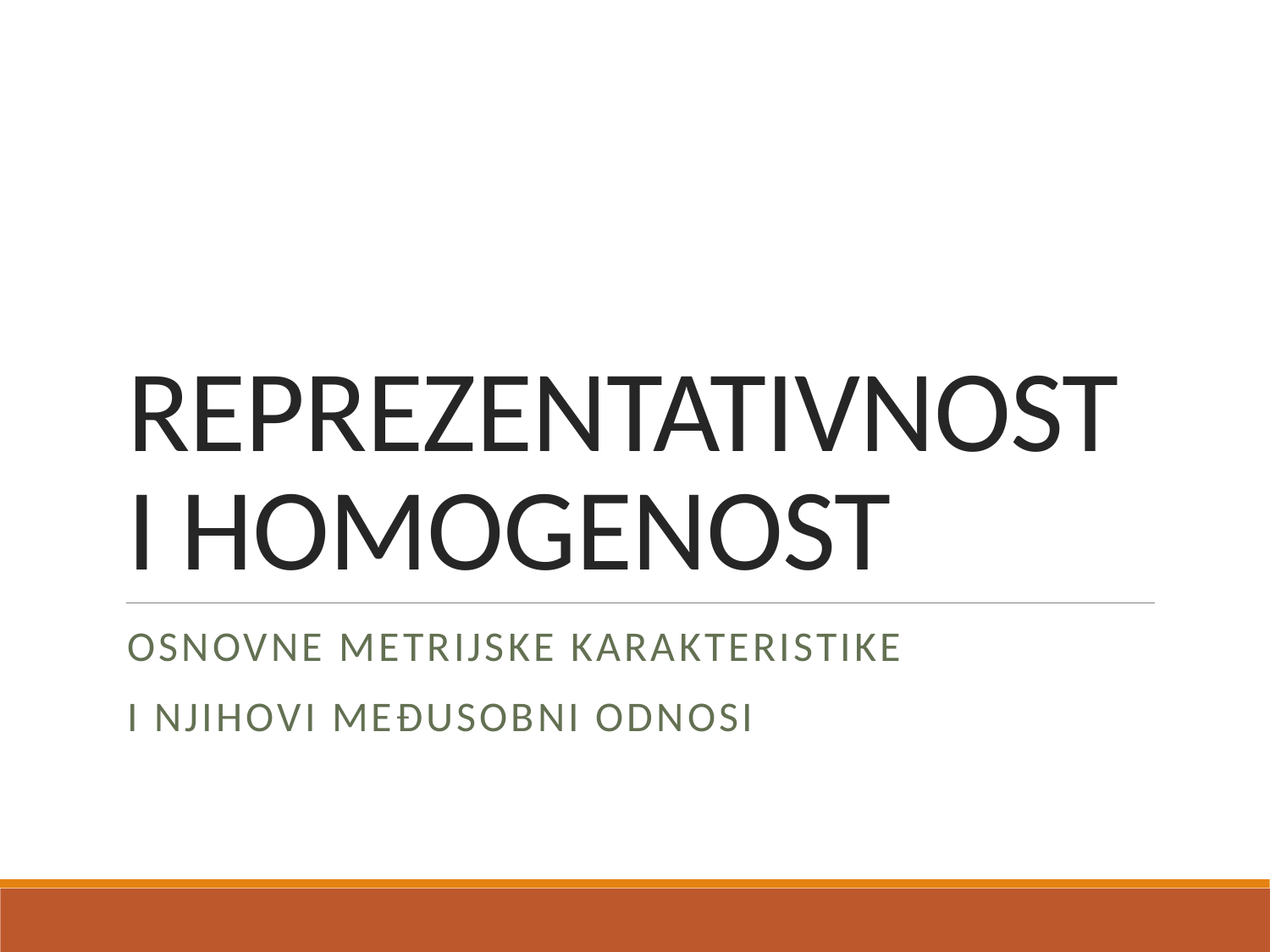

# REPREZENTATIVNOST I HOMOGENOST
Osnovne metrijske karakteristike
i njihovi međusobni odnosi